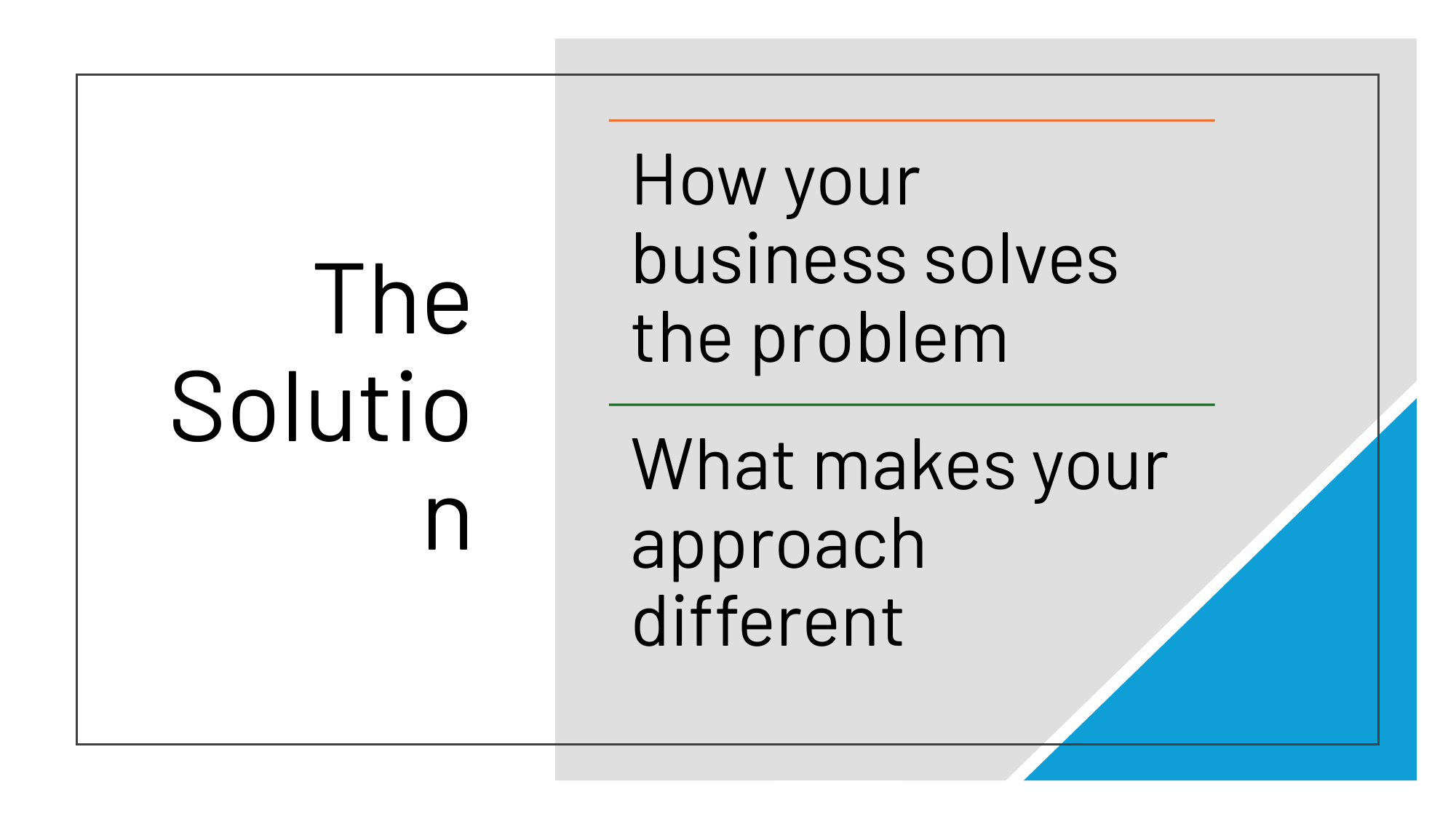

How your business solves the problem
What makes your approach different
# The Solution